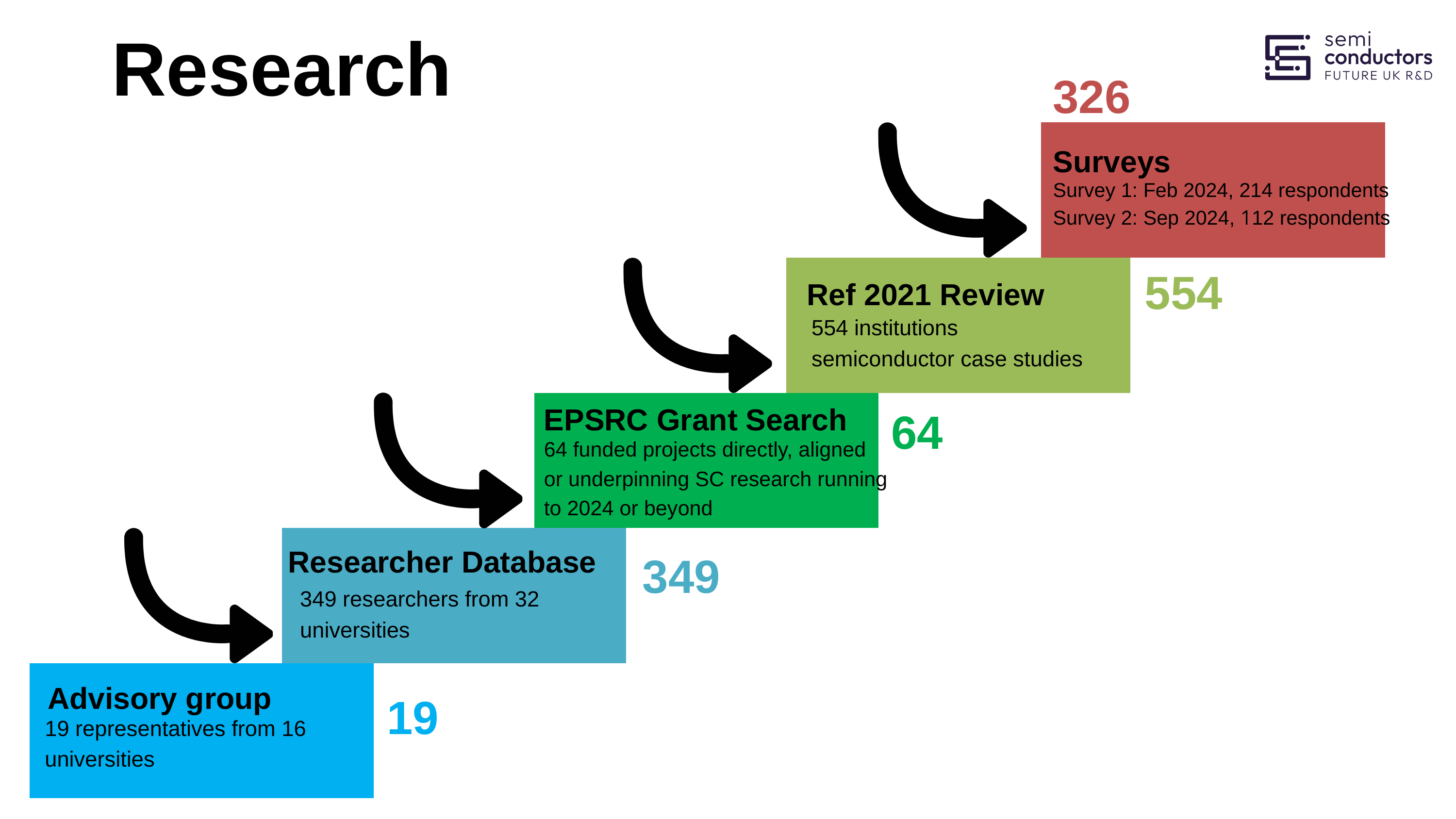

Research
326

Surveys
Survey 1: Feb 2024, 214 respondents
Survey 2: Sep 2024, 112 respondents
554

Ref 2021 Review

554 institutions semiconductor case studies

64
EPSRC Grant Search
64 funded projects directly, aligned or underpinning SC research running to 2024 or beyond

Researcher Database
349
349 researchers from 32
universities

Advisory group
19
19 representatives from 16
universities